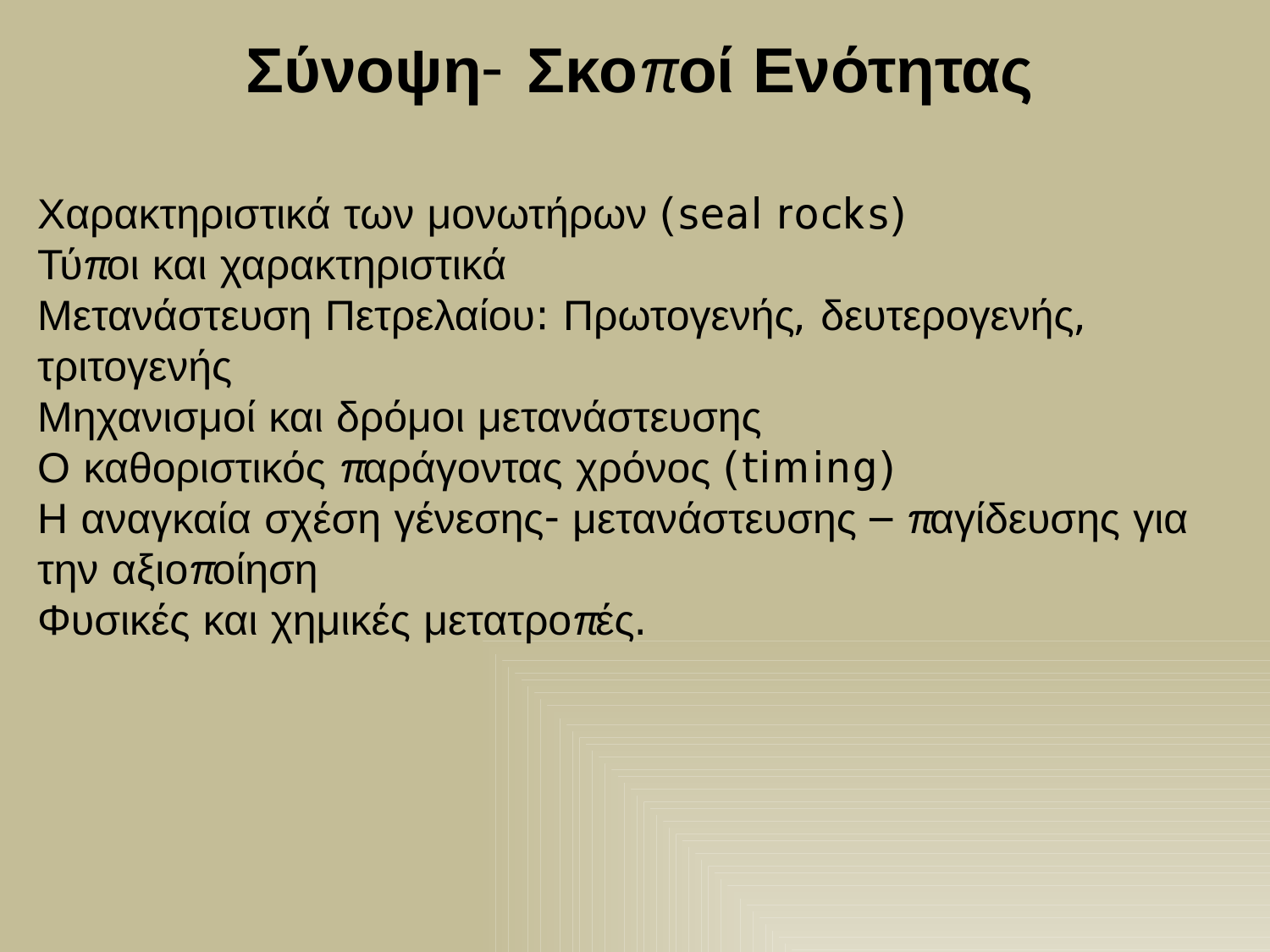

Σύνοψη- Σκοποί Ενότητας
Χαρακτηριστικά των μονωτήρων (seal rocks)
Τύποι και χαρακτηριστικά
Μετανάστευση Πετρελαίου: Πρωτογενής, δευτερογενής, τριτογενής
Μηχανισμοί και δρόμοι μετανάστευσης
Ο καθοριστικός παράγοντας χρόνος (timing)
Η αναγκαία σχέση γένεσης- μετανάστευσης – παγίδευσης για την αξιοποίηση
Φυσικές και χημικές μετατροπές.